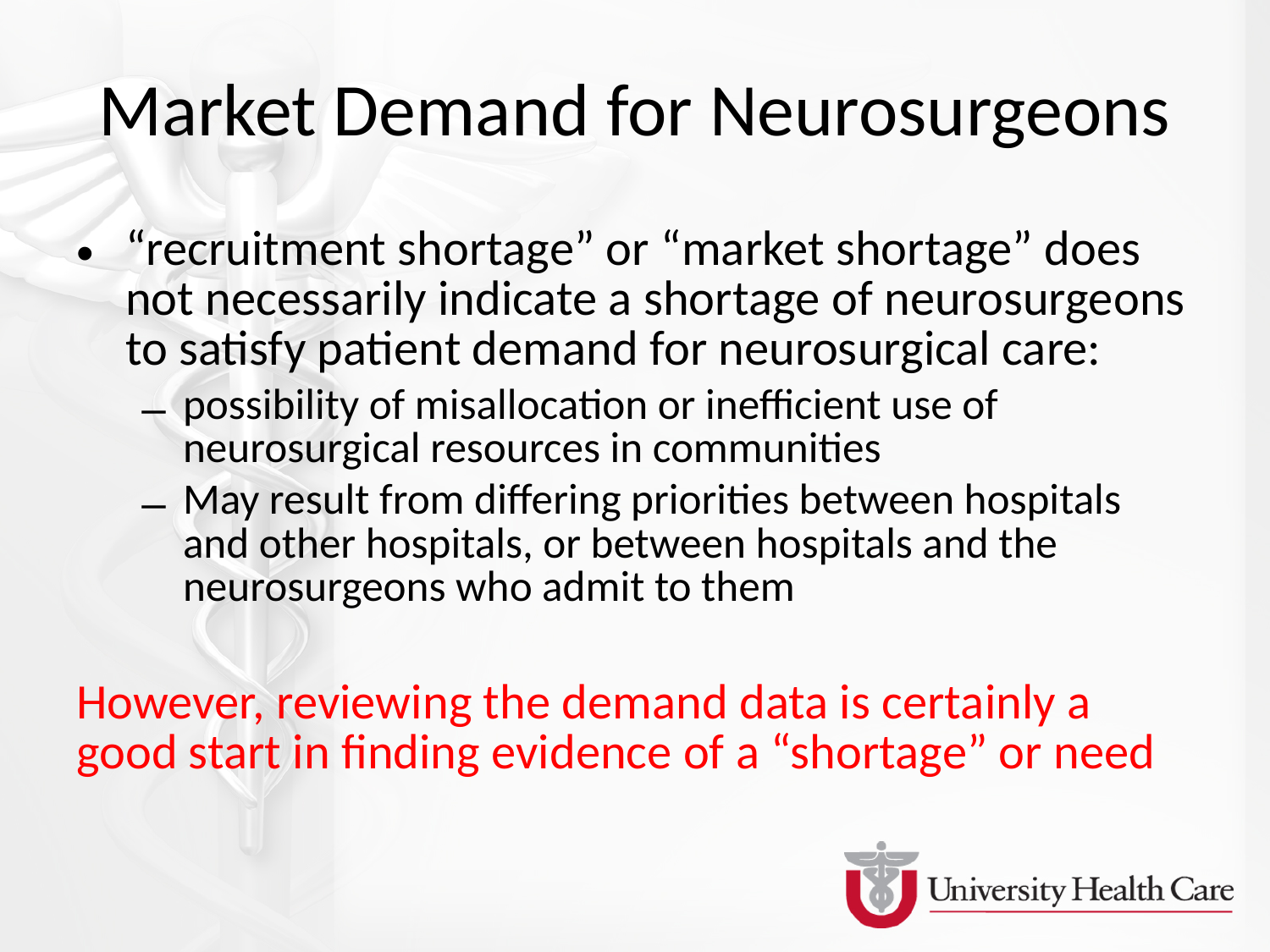

# Market Demand for Neurosurgeons
“recruitment shortage” or “market shortage” does not necessarily indicate a shortage of neurosurgeons to satisfy patient demand for neurosurgical care:
possibility of misallocation or inefficient use of neurosurgical resources in communities
May result from differing priorities between hospitals and other hospitals, or between hospitals and the neurosurgeons who admit to them

However, reviewing the demand data is certainly a good start in finding evidence of a “shortage” or need